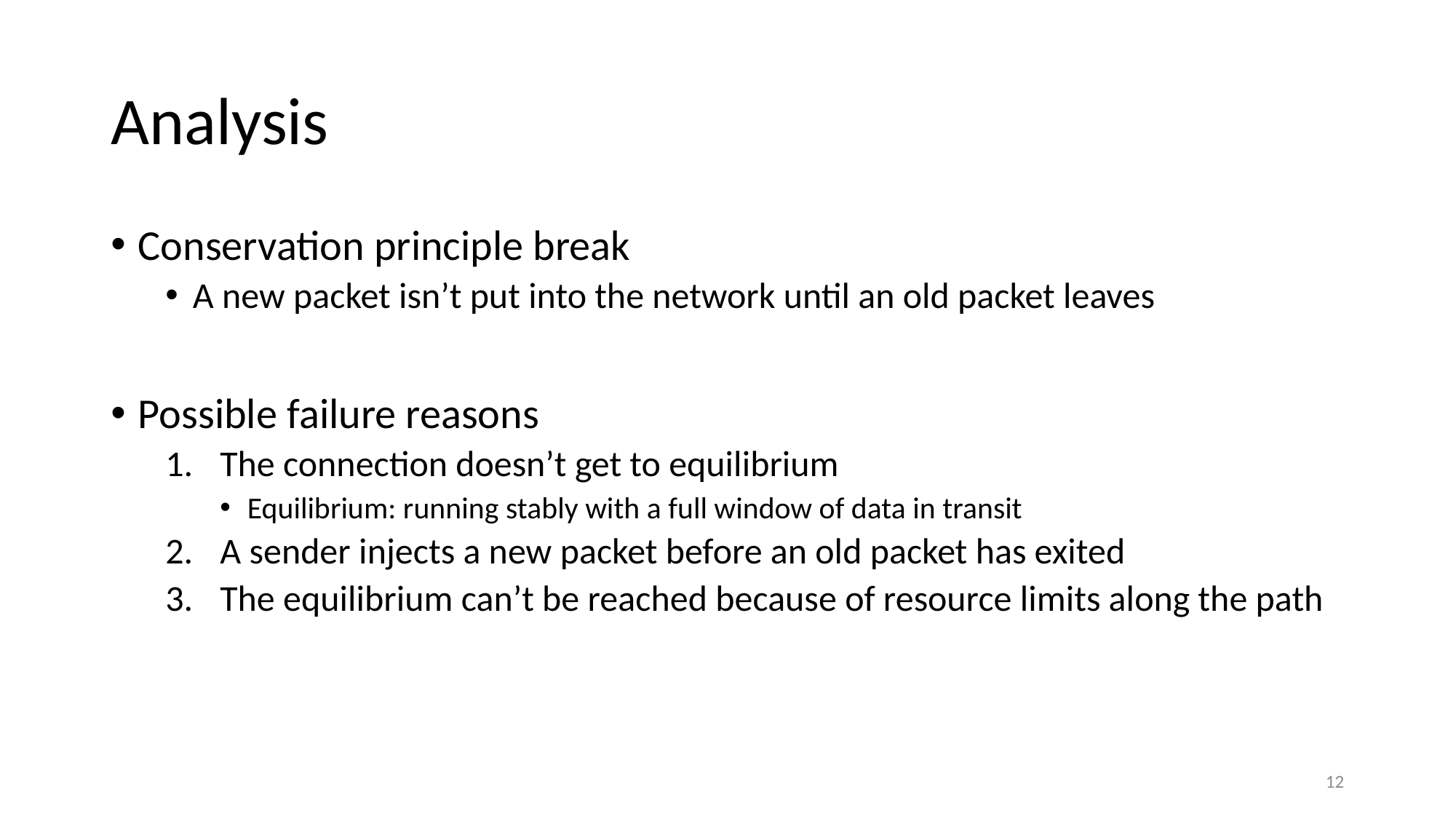

# Analysis
Conservation principle break
A new packet isn’t put into the network until an old packet leaves

Possible failure reasons
The connection doesn’t get to equilibrium
Equilibrium: running stably with a full window of data in transit
A sender injects a new packet before an old packet has exited
The equilibrium can’t be reached because of resource limits along the path
12